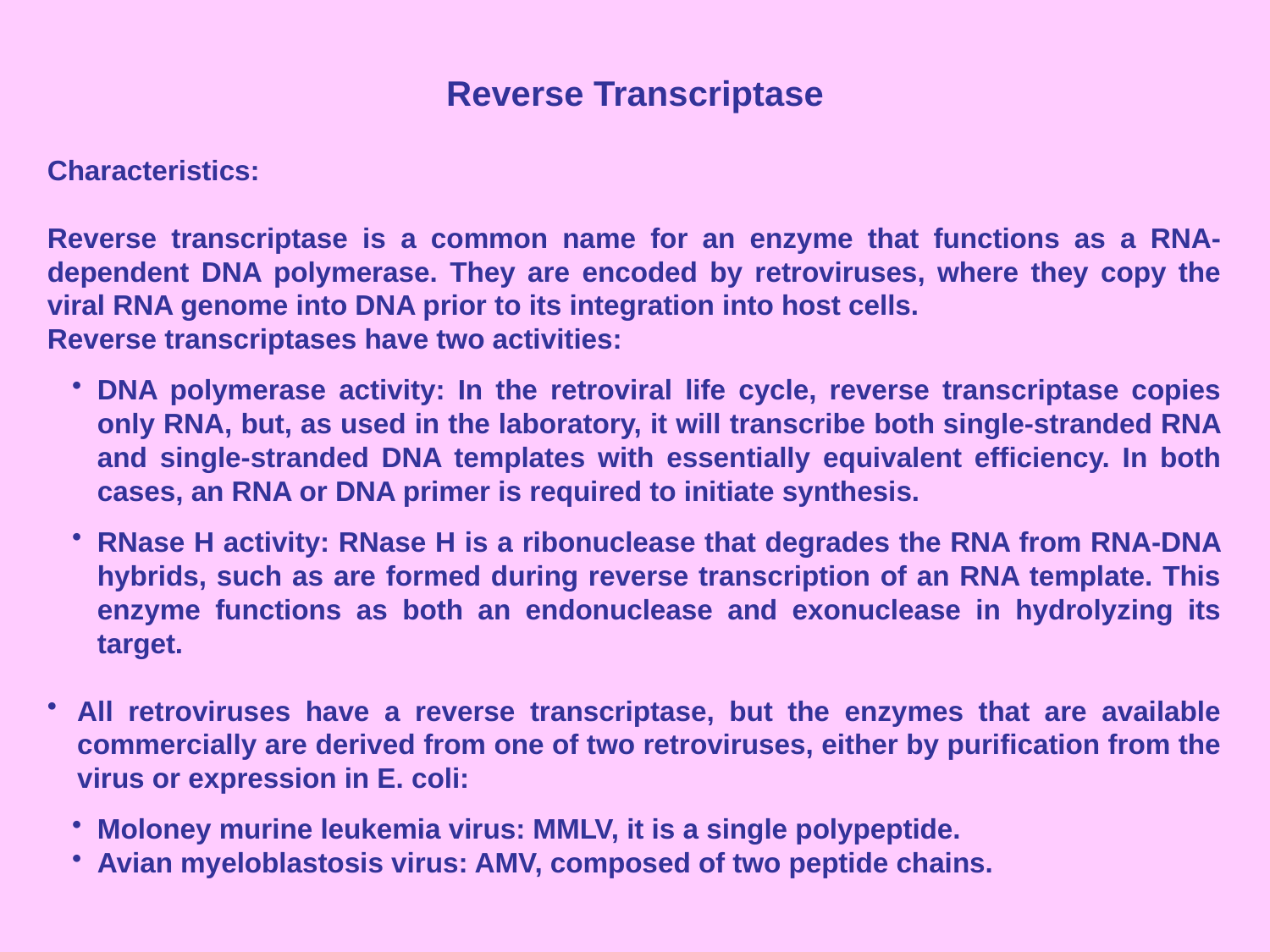

Reverse Transcriptase
Characteristics:

Reverse transcriptase is a common name for an enzyme that functions as a RNA-dependent DNA polymerase. They are encoded by retroviruses, where they copy the viral RNA genome into DNA prior to its integration into host cells.
Reverse transcriptases have two activities:

DNA polymerase activity: In the retroviral life cycle, reverse transcriptase copies only RNA, but, as used in the laboratory, it will transcribe both single-stranded RNA and single-stranded DNA templates with essentially equivalent efficiency. In both cases, an RNA or DNA primer is required to initiate synthesis.

RNase H activity: RNase H is a ribonuclease that degrades the RNA from RNA-DNA hybrids, such as are formed during reverse transcription of an RNA template. This enzyme functions as both an endonuclease and exonuclease in hydrolyzing its target.

All retroviruses have a reverse transcriptase, but the enzymes that are available commercially are derived from one of two retroviruses, either by purification from the virus or expression in E. coli:

Moloney murine leukemia virus: MMLV, it is a single polypeptide.
Avian myeloblastosis virus: AMV, composed of two peptide chains.